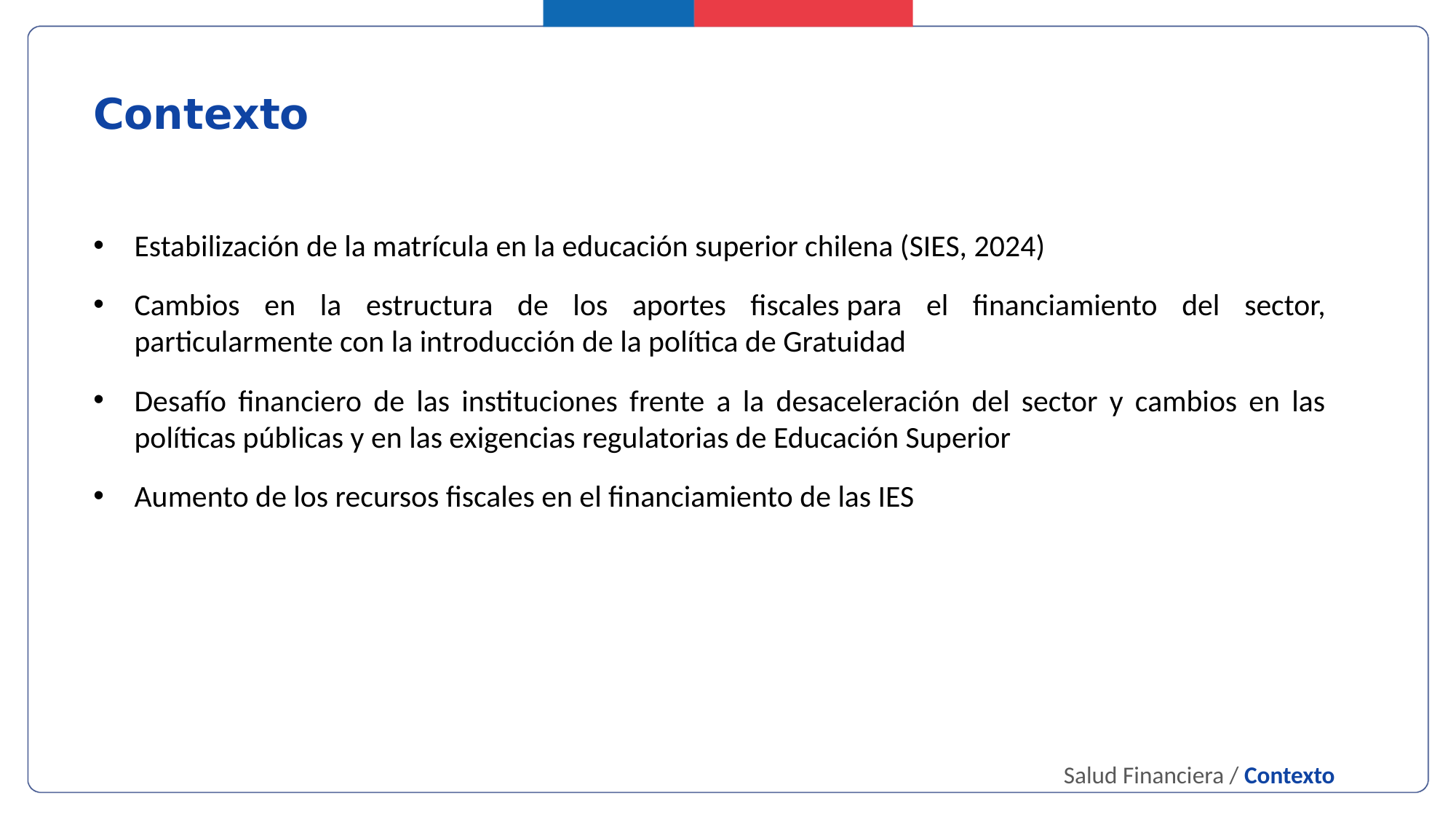

Contexto

Estabilización de la matrícula en la educación superior chilena (SIES, 2024)
Cambios en la estructura de los aportes fiscales para el financiamiento del sector, particularmente con la introducción de la política de Gratuidad
Desafío financiero de las instituciones frente a la desaceleración del sector y cambios en las políticas públicas y en las exigencias regulatorias de Educación Superior
Aumento de los recursos fiscales en el financiamiento de las IES

Salud Financiera / Contexto